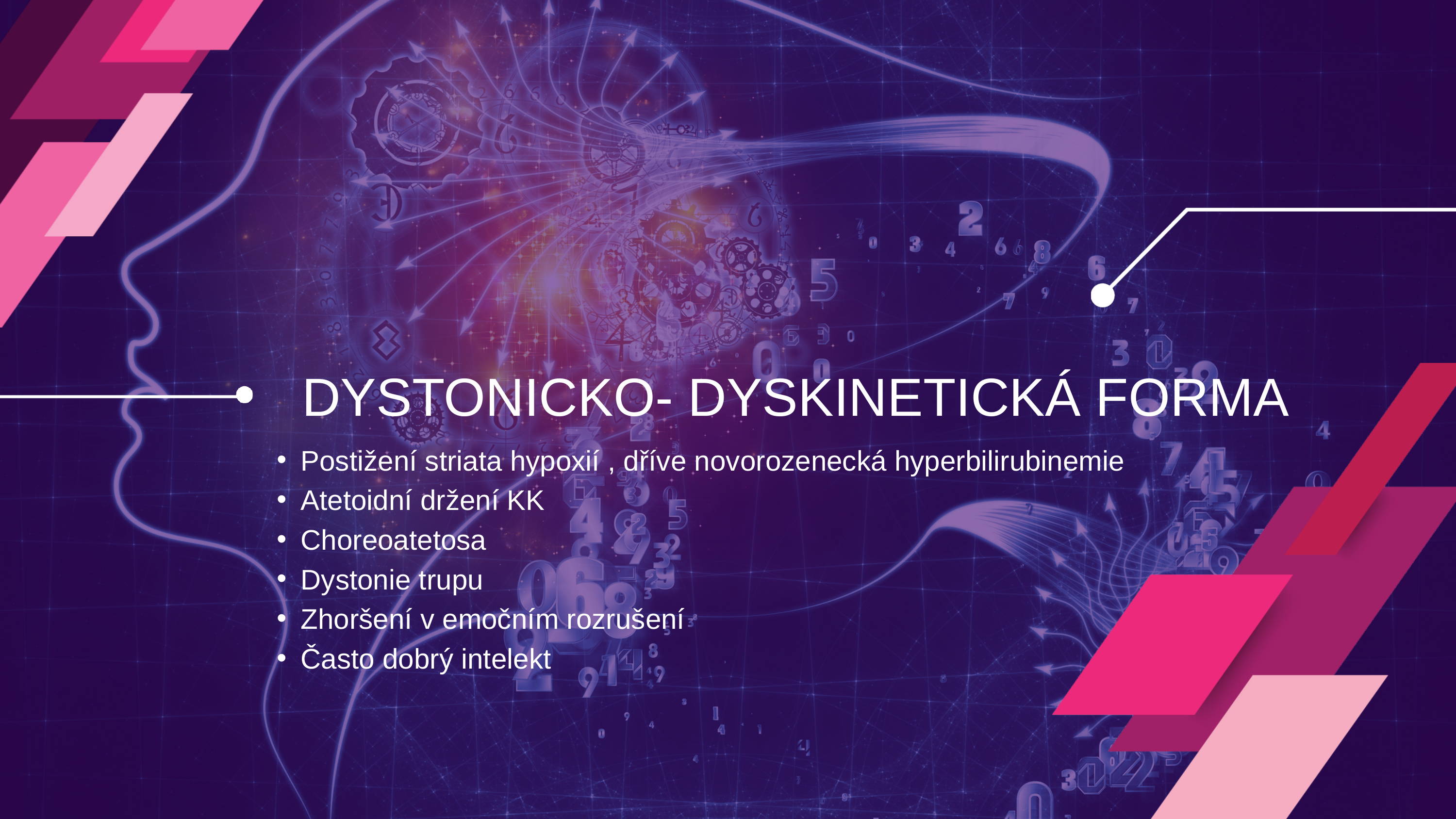

DYSTONICKO- DYSKINETICKÁ FORMA

Postižení striata hypoxií , dříve novorozenecká hyperbilirubinemie
Atetoidní držení KK
Choreoatetosa
Dystonie trupu
Zhoršení v emočním rozrušení
Často dobrý intelekt